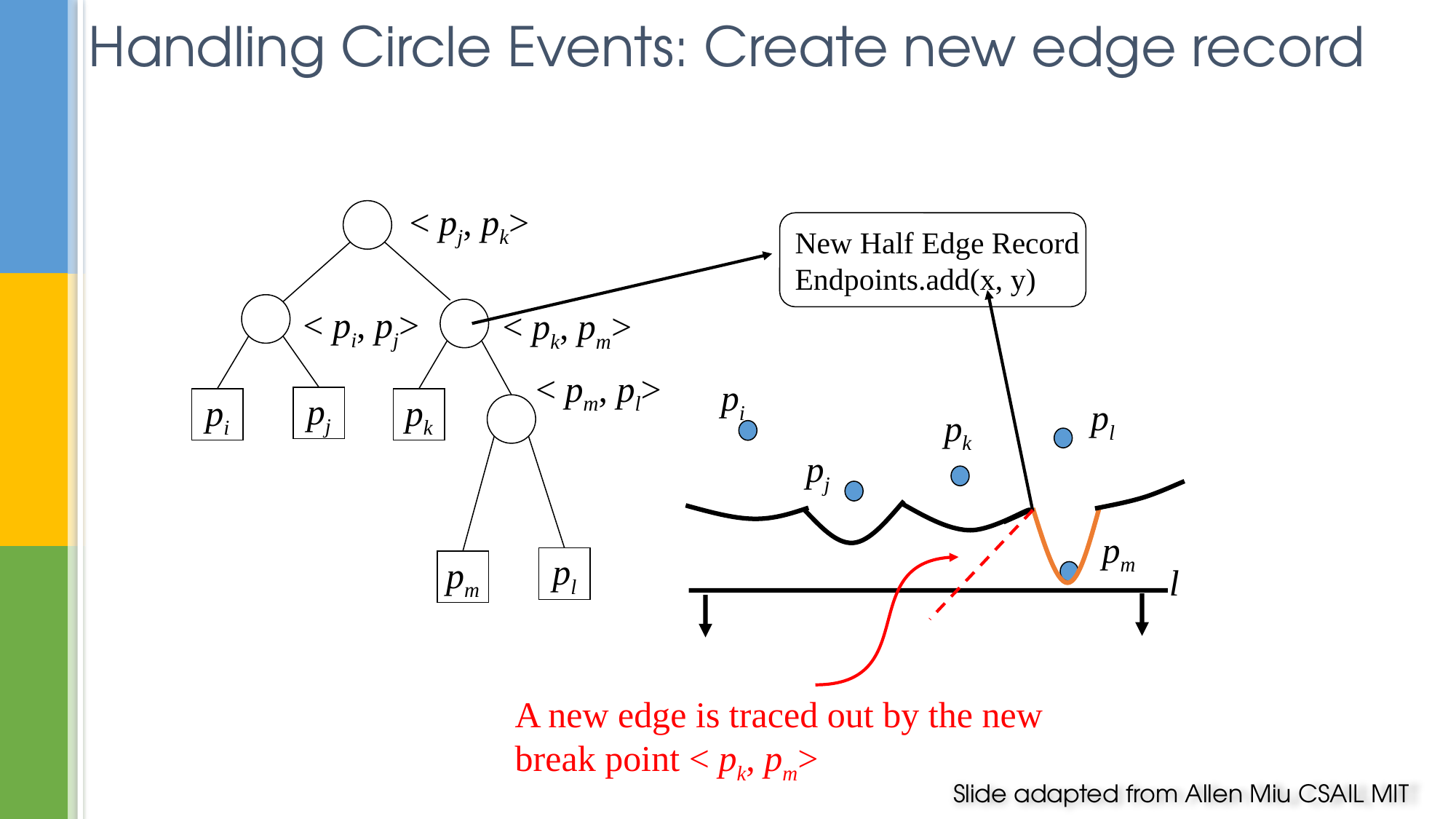

# Handling Circle Events: Create new edge record

< pj, pk>

New Half Edge Record
Endpoints.add(x, y)

< pi, pj>
< pk, pm>

< pm, pl>
pi
pj
pi
pk
pl

pk

pj

pm
pl
pm
l

A new edge is traced out by the new
break point < pk, pm>
Slide adapted from Allen Miu CSAIL MIT